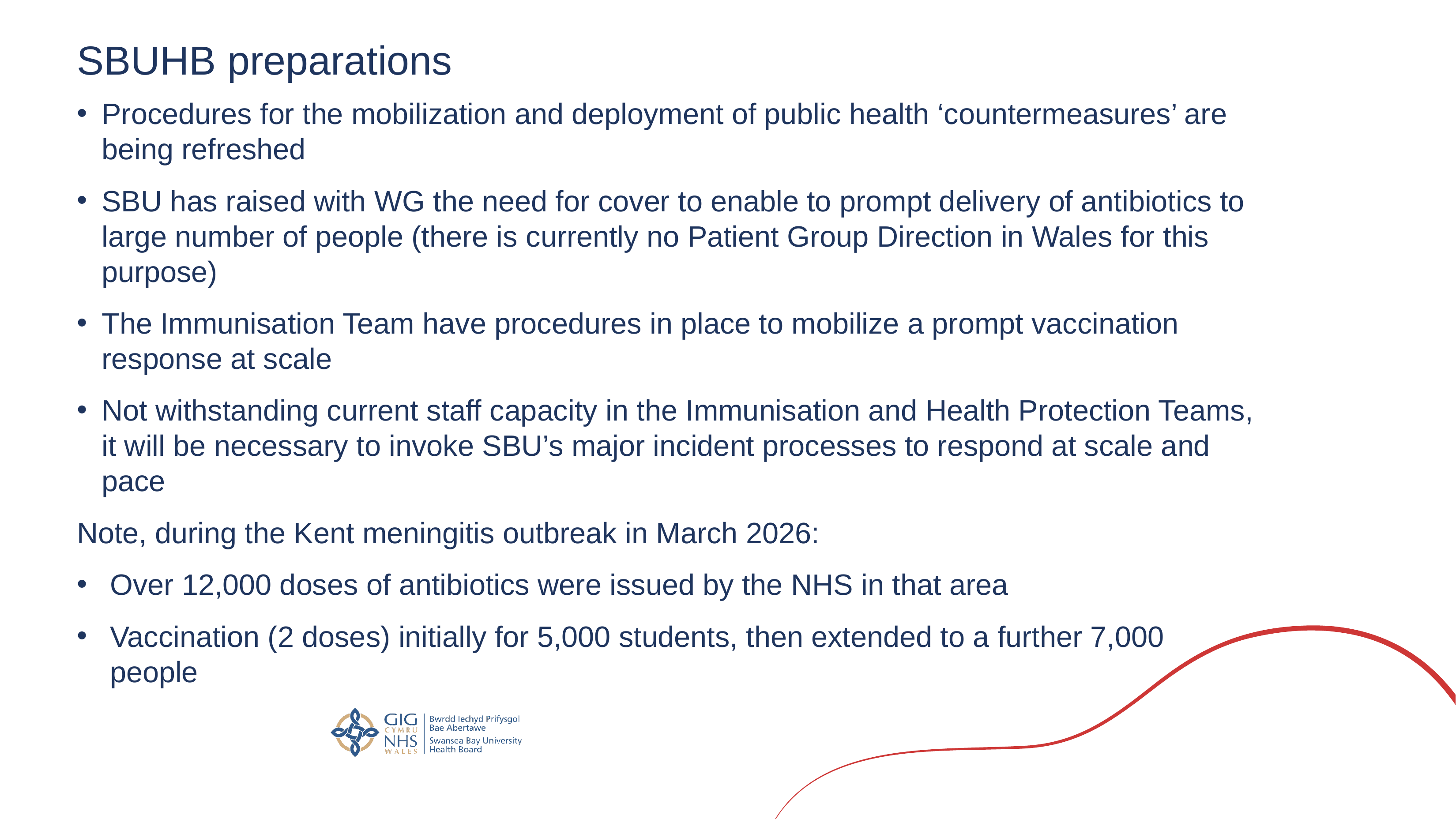

# SBUHB preparations
Procedures for the mobilization and deployment of public health ‘countermeasures’ are being refreshed
SBU has raised with WG the need for cover to enable to prompt delivery of antibiotics to large number of people (there is currently no Patient Group Direction in Wales for this purpose)
The Immunisation Team have procedures in place to mobilize a prompt vaccination response at scale
Not withstanding current staff capacity in the Immunisation and Health Protection Teams, it will be necessary to invoke SBU’s major incident processes to respond at scale and pace
Note, during the Kent meningitis outbreak in March 2026:
Over 12,000 doses of antibiotics were issued by the NHS in that area
Vaccination (2 doses) initially for 5,000 students, then extended to a further 7,000 people